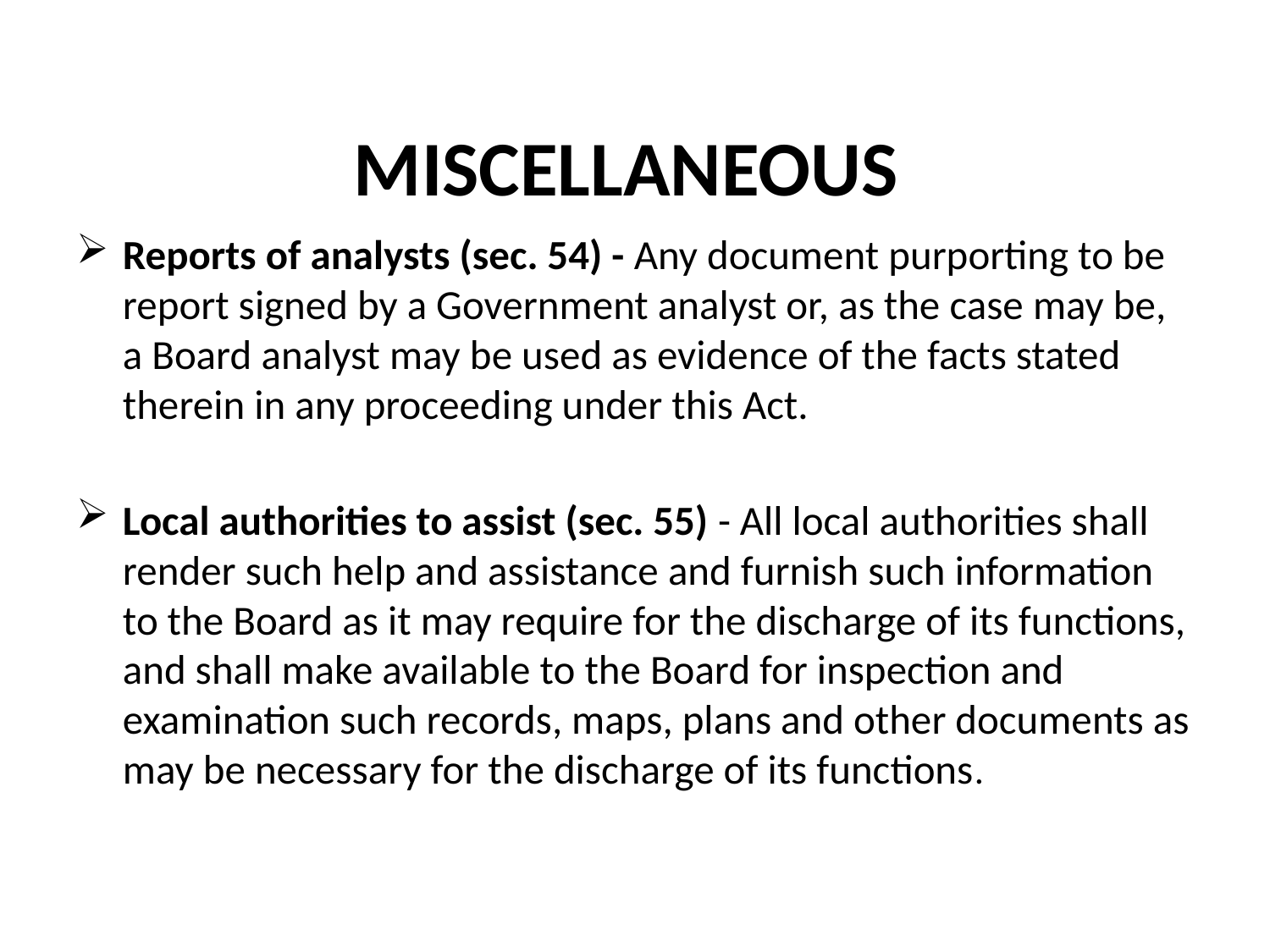

# MISCELLANEOUS
Reports of analysts (sec. 54) - Any document purporting to be report signed by a Government analyst or, as the case may be, a Board analyst may be used as evidence of the facts stated therein in any proceeding under this Act.

Local authorities to assist (sec. 55) - All local authorities shall render such help and assistance and furnish such information to the Board as it may require for the discharge of its functions, and shall make available to the Board for inspection and examination such records, maps, plans and other documents as may be necessary for the discharge of its functions.